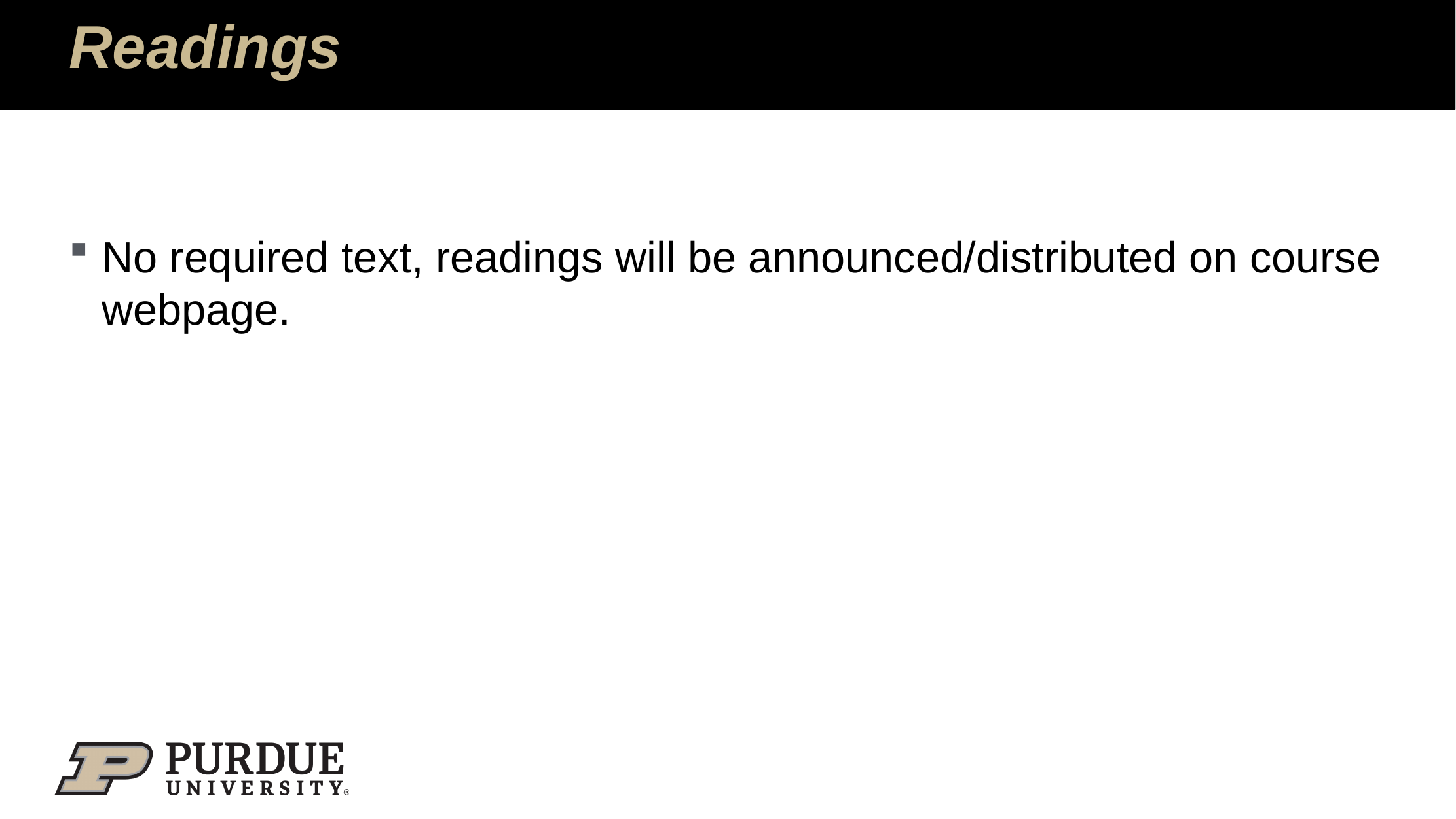

# Readings

No required text, readings will be announced/distributed on course webpage.